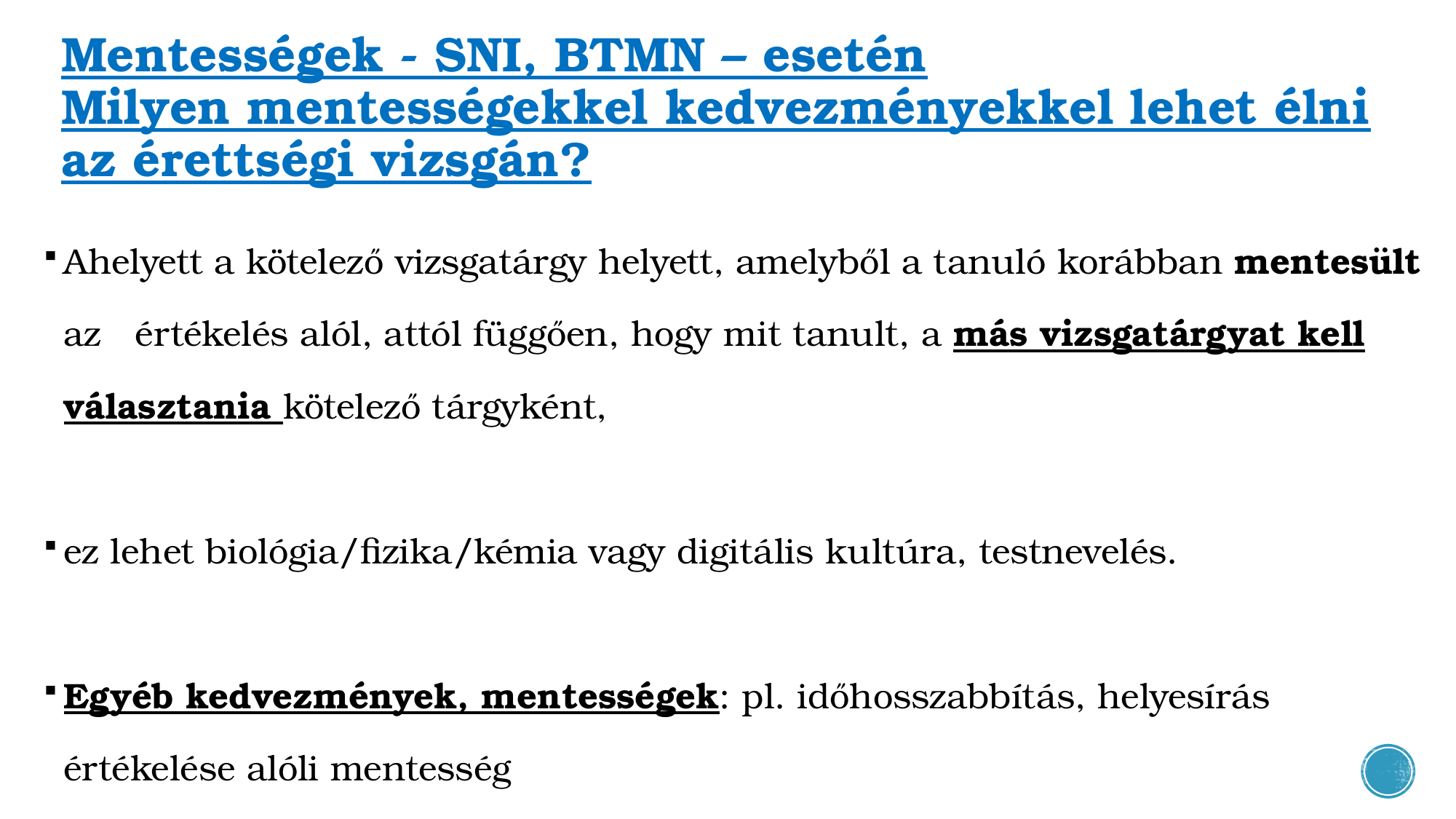

Mentességek - SNI, BTMN – esetén
Milyen mentességekkel kedvezményekkel lehet élni az érettségi vizsgán?

Ahelyett a kötelező vizsgatárgy helyett, amelyből a tanuló korábban mentesült az   értékelés alól, attól függően, hogy mit tanult, a más vizsgatárgyat kell választania kötelező tárgyként,

ez lehet biológia/fizika/kémia vagy digitális kultúra, testnevelés.
Egyéb kedvezmények, mentességek: pl. időhosszabbítás, helyesírás értékelése alóli mentesség